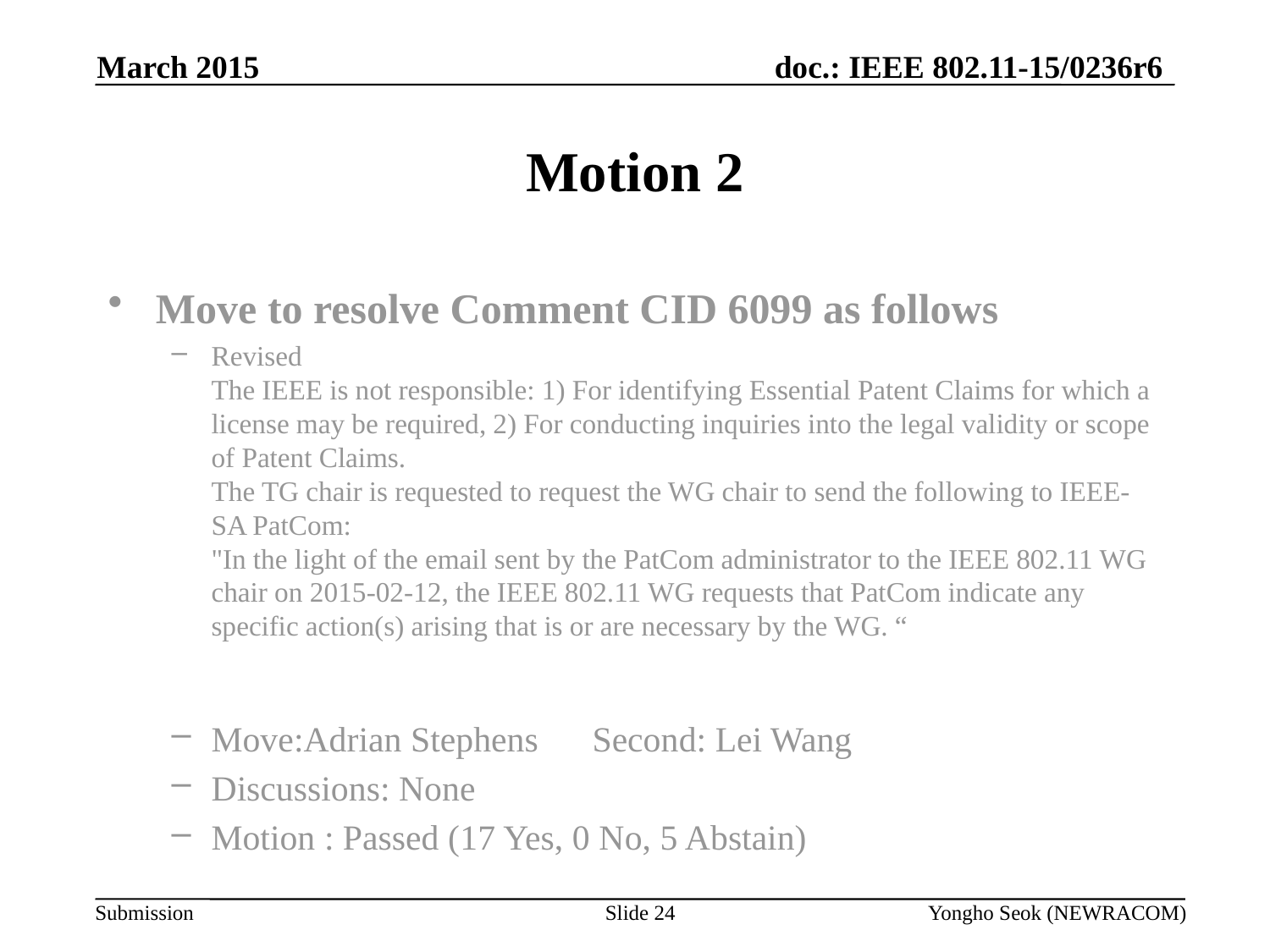

March 2015
# Motion 2
Move to resolve Comment CID 6099 as follows
Revised
The IEEE is not responsible: 1) For identifying Essential Patent Claims for which a license may be required, 2) For conducting inquiries into the legal validity or scope of Patent Claims.
The TG chair is requested to request the WG chair to send the following to IEEE-SA PatCom:
"In the light of the email sent by the PatCom administrator to the IEEE 802.11 WG chair on 2015-02-12, the IEEE 802.11 WG requests that PatCom indicate any specific action(s) arising that is or are necessary by the WG. “

Move:Adrian Stephens	Second: Lei Wang
Discussions: None
Motion : Passed (17 Yes, 0 No, 5 Abstain)

Slide 24
Yongho Seok (NEWRACOM)